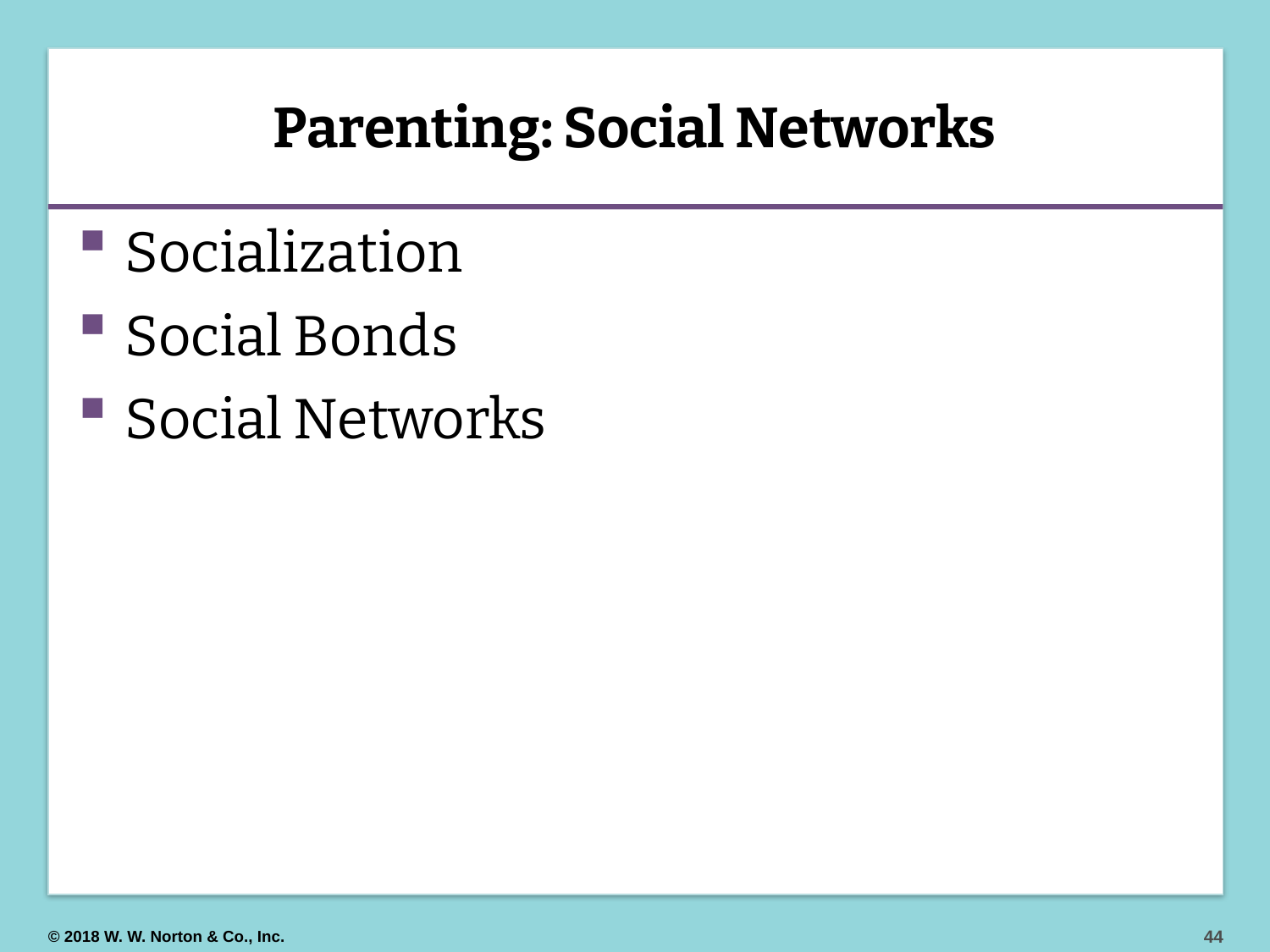

# Parenting: Social Networks
Socialization
Social Bonds
Social Networks